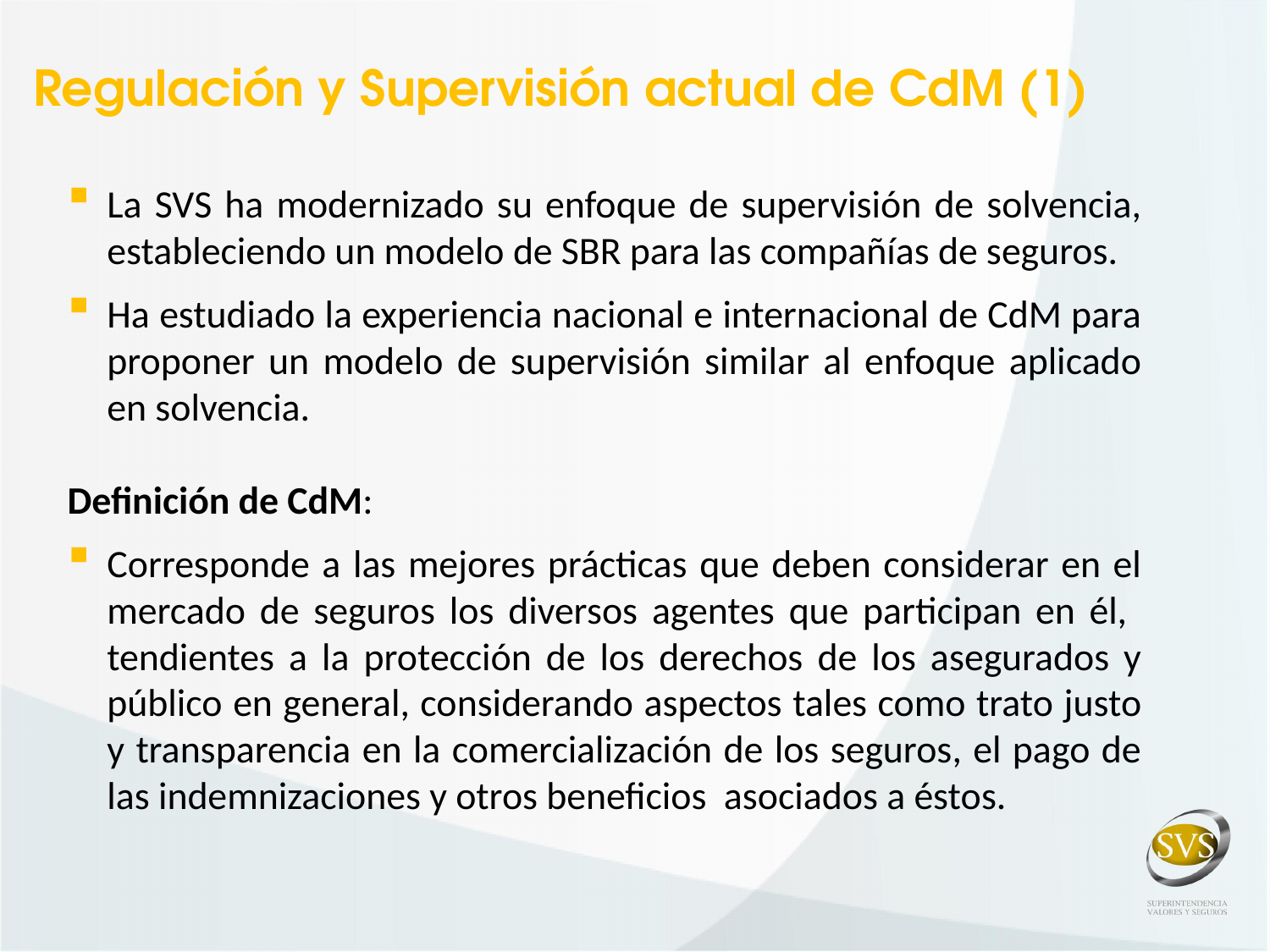

Regulación y Supervisión actual de CdM (1)

La SVS ha modernizado su enfoque de supervisión de solvencia, estableciendo un modelo de SBR para las compañías de seguros.

Ha estudiado la experiencia nacional e internacional de CdM para proponer un modelo de supervisión similar al enfoque aplicado en solvencia.

Definición de CdM:

Corresponde a las mejores prácticas que deben considerar en el mercado de seguros los diversos agentes que participan en él,  tendientes a la protección de los derechos de los asegurados y público en general, considerando aspectos tales como trato justo y transparencia en la comercialización de los seguros, el pago de las indemnizaciones y otros beneficios  asociados a éstos.